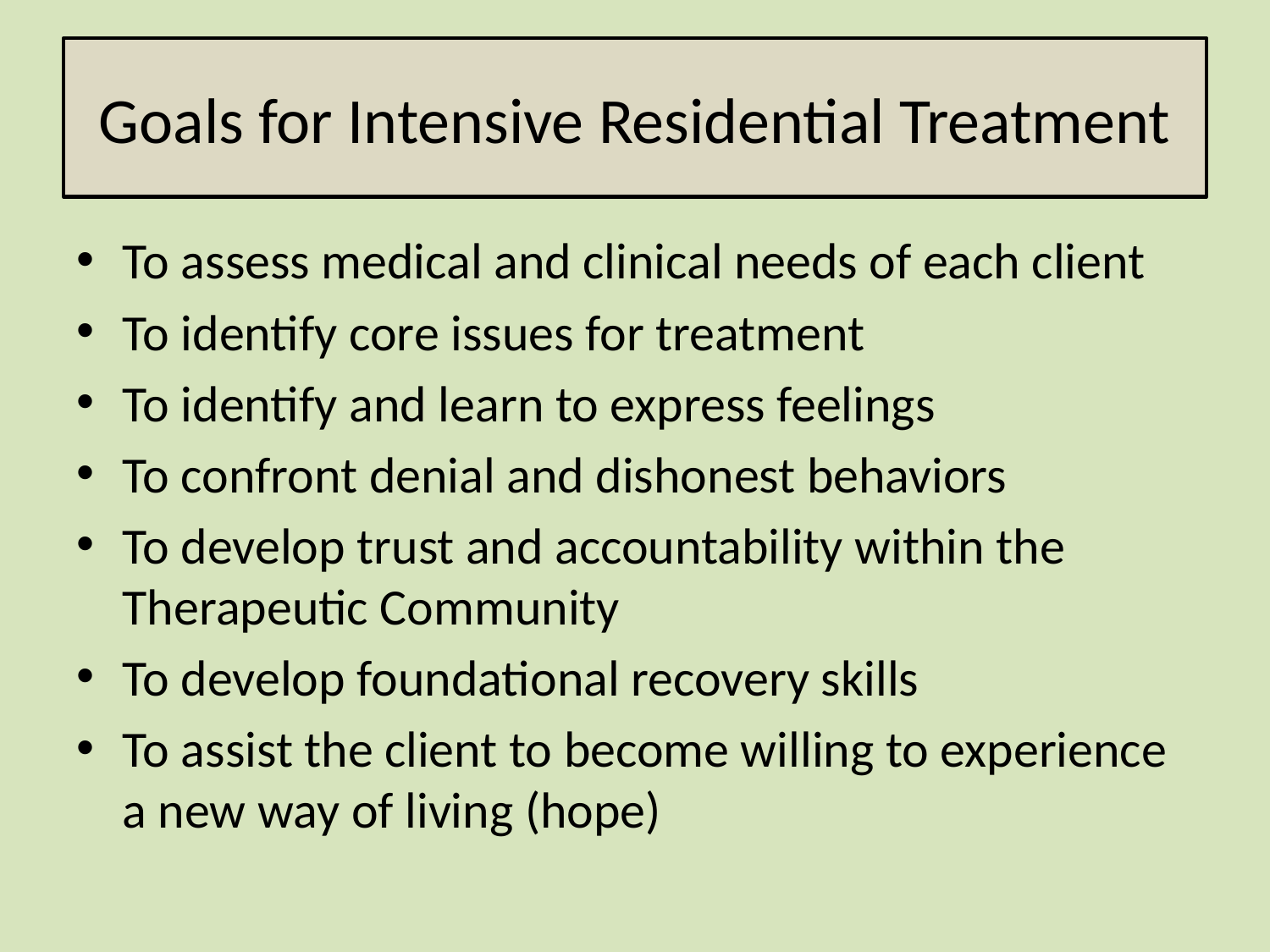

# Goals for Intensive Residential Treatment
To assess medical and clinical needs of each client
To identify core issues for treatment
To identify and learn to express feelings
To confront denial and dishonest behaviors
To develop trust and accountability within the Therapeutic Community
To develop foundational recovery skills
To assist the client to become willing to experience a new way of living (hope)